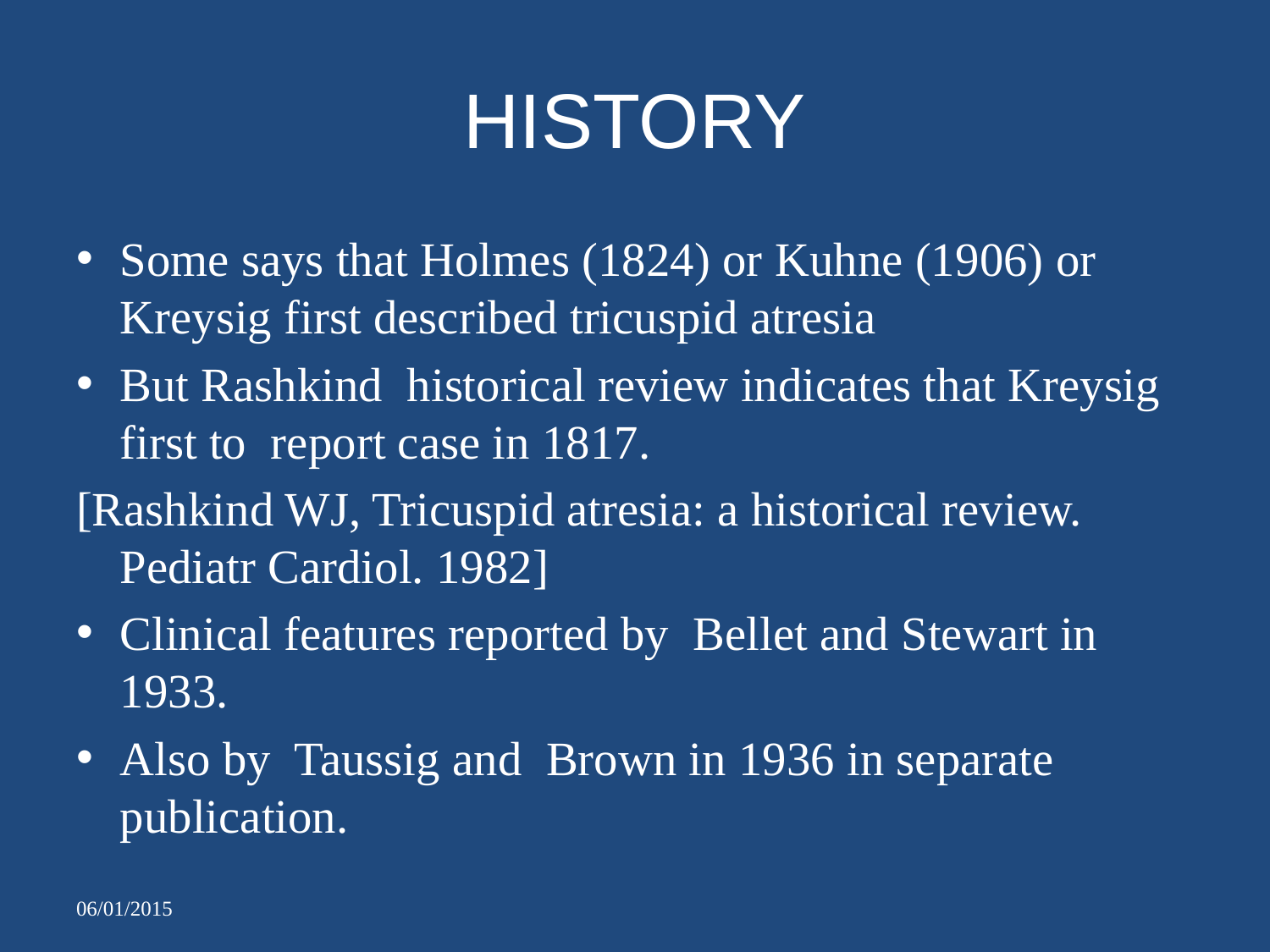

# HISTORY
Some says that Holmes (1824) or Kuhne (1906) or Kreysig first described tricuspid atresia
But Rashkind  historical review indicates that Kreysig first to  report case in 1817.
[Rashkind WJ, Tricuspid atresia: a historical review. Pediatr Cardiol. 1982]
Clinical features reported by  Bellet and Stewart in  1933.
Also by  Taussig and  Brown in 1936 in separate publication.

06/01/2015